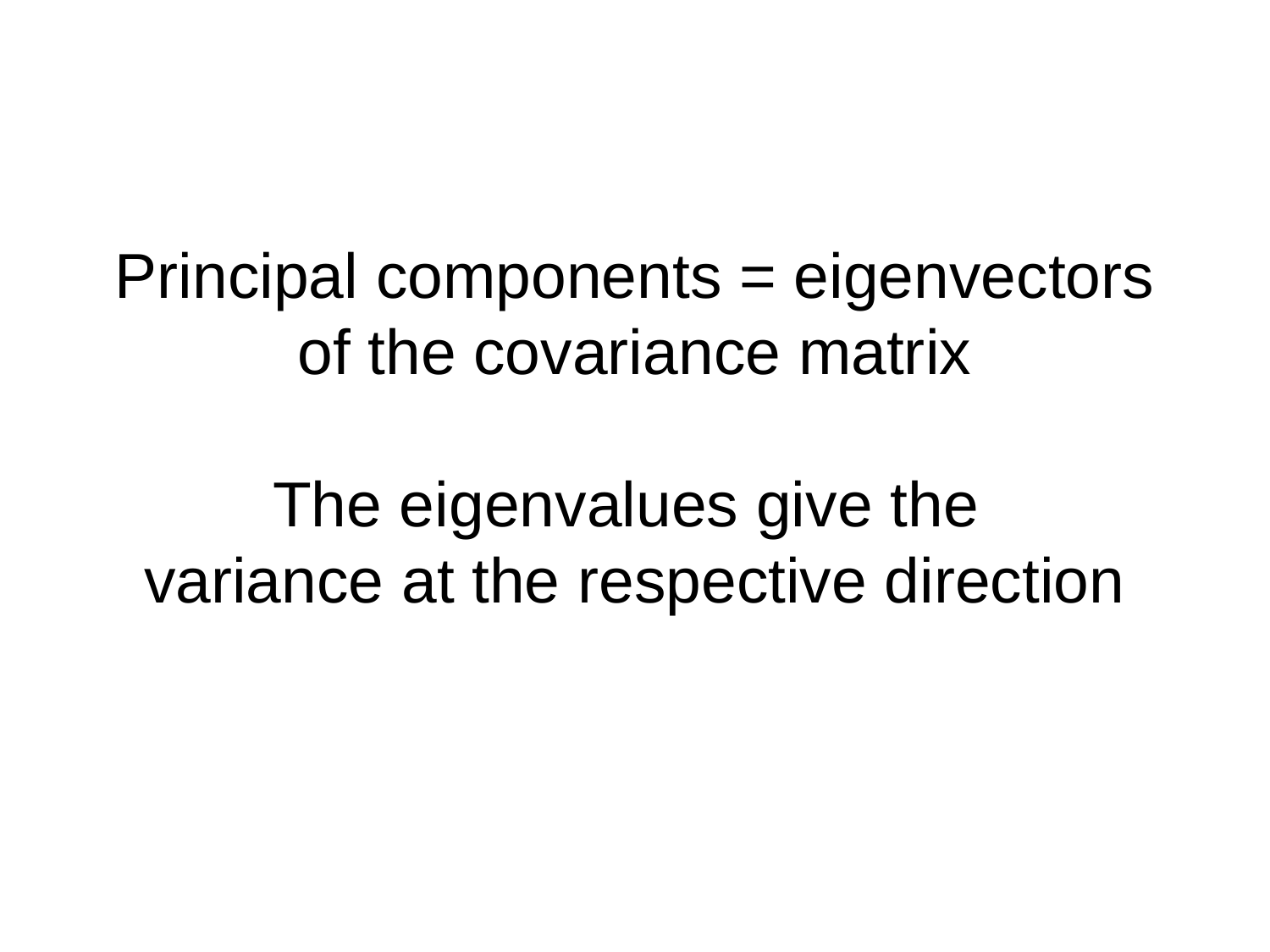

# Principal components = eigenvectors of the covariance matrix The eigenvalues give the variance at the respective direction